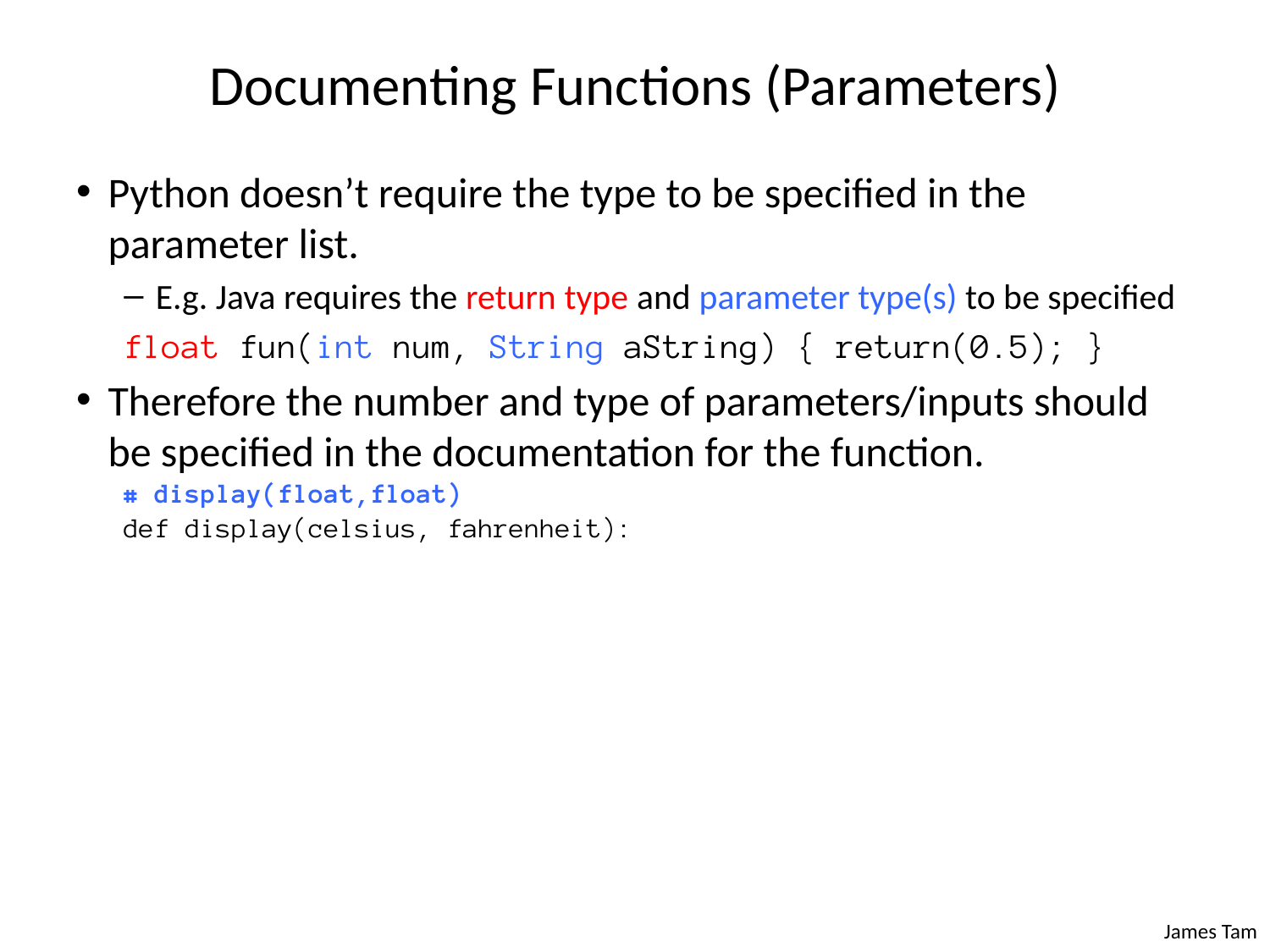

# Documenting Functions (Parameters)
Python doesn’t require the type to be specified in the parameter list.
E.g. Java requires the return type and parameter type(s) to be specified
float fun(int num, String aString) { return(0.5); }
Therefore the number and type of parameters/inputs should be specified in the documentation for the function.
# display(float,float)
def display(celsius, fahrenheit):